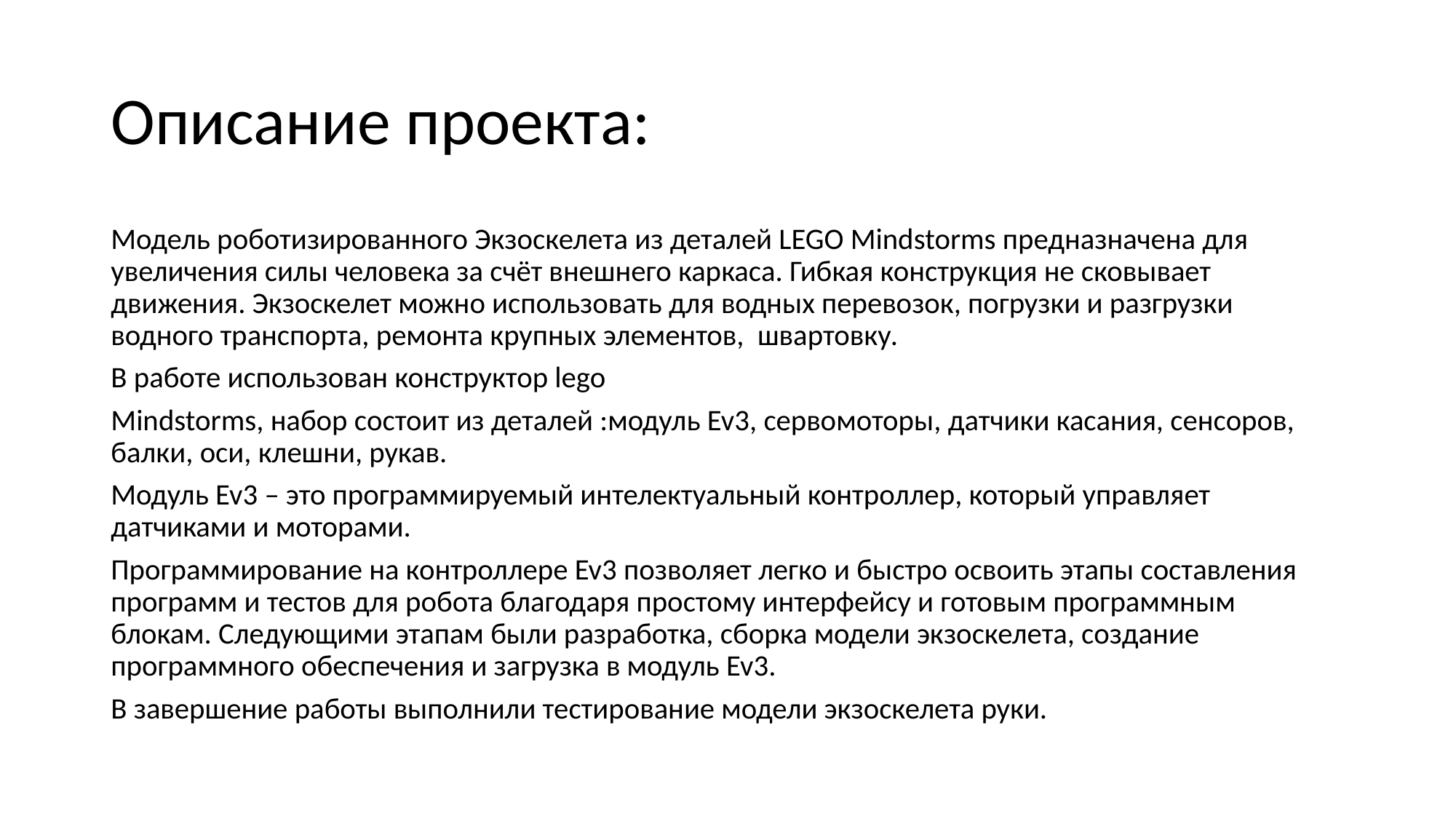

# Описание проекта:
Модель роботизированного Экзоскелета из деталей LEGO Mindstorms предназначена для увеличения силы человека за счёт внешнего каркаса. Гибкая конструкция не сковывает движения. Экзоскелет можно использовать для водных перевозок, погрузки и разгрузки водного транспорта, ремонта крупных элементов,  швартовку.
В работе использован конструктор lego
Mindstorms, набор состоит из деталей :модуль Ev3, сервомоторы, датчики касания, сенсоров, балки, оси, клешни, рукав.
Модуль Ev3 – это программируемый интелектуальный контроллер, который управляет датчиками и моторами.
Программирование на контроллере Ev3 позволяет легко и быстро освоить этапы составления программ и тестов для робота благодаря простому интерфейсу и готовым программным блокам. Следующими этапам были разработка, сборка модели экзоскелета, создание программного обеспечения и загрузка в модуль Ev3.
В завершение работы выполнили тестирование модели экзоскелета руки.